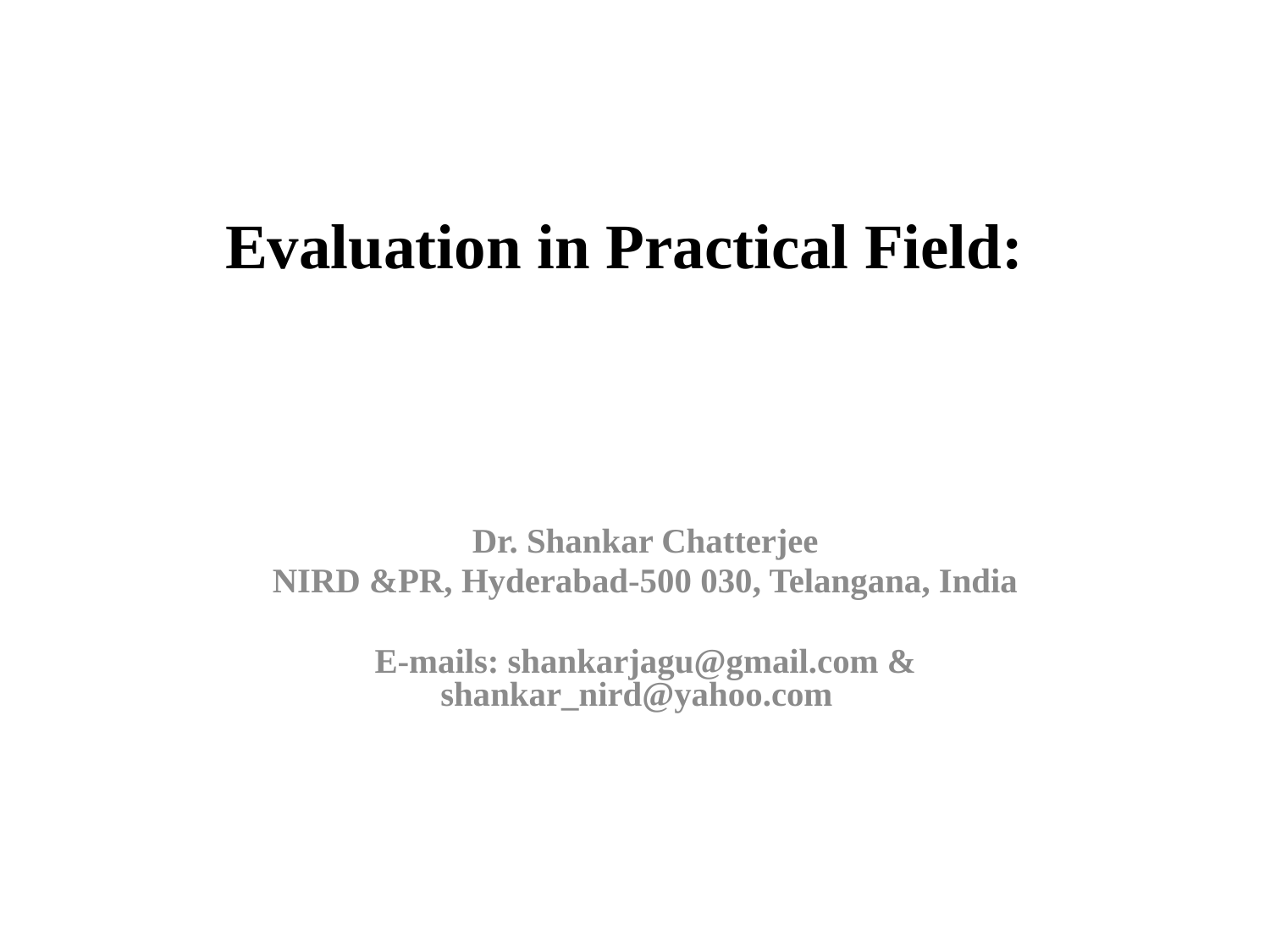

# Evaluation in Practical Field:

Dr. Shankar Chatterjee
NIRD &PR, Hyderabad-500 030, Telangana, India

E-mails: shankarjagu@gmail.com & shankar_nird@yahoo.com